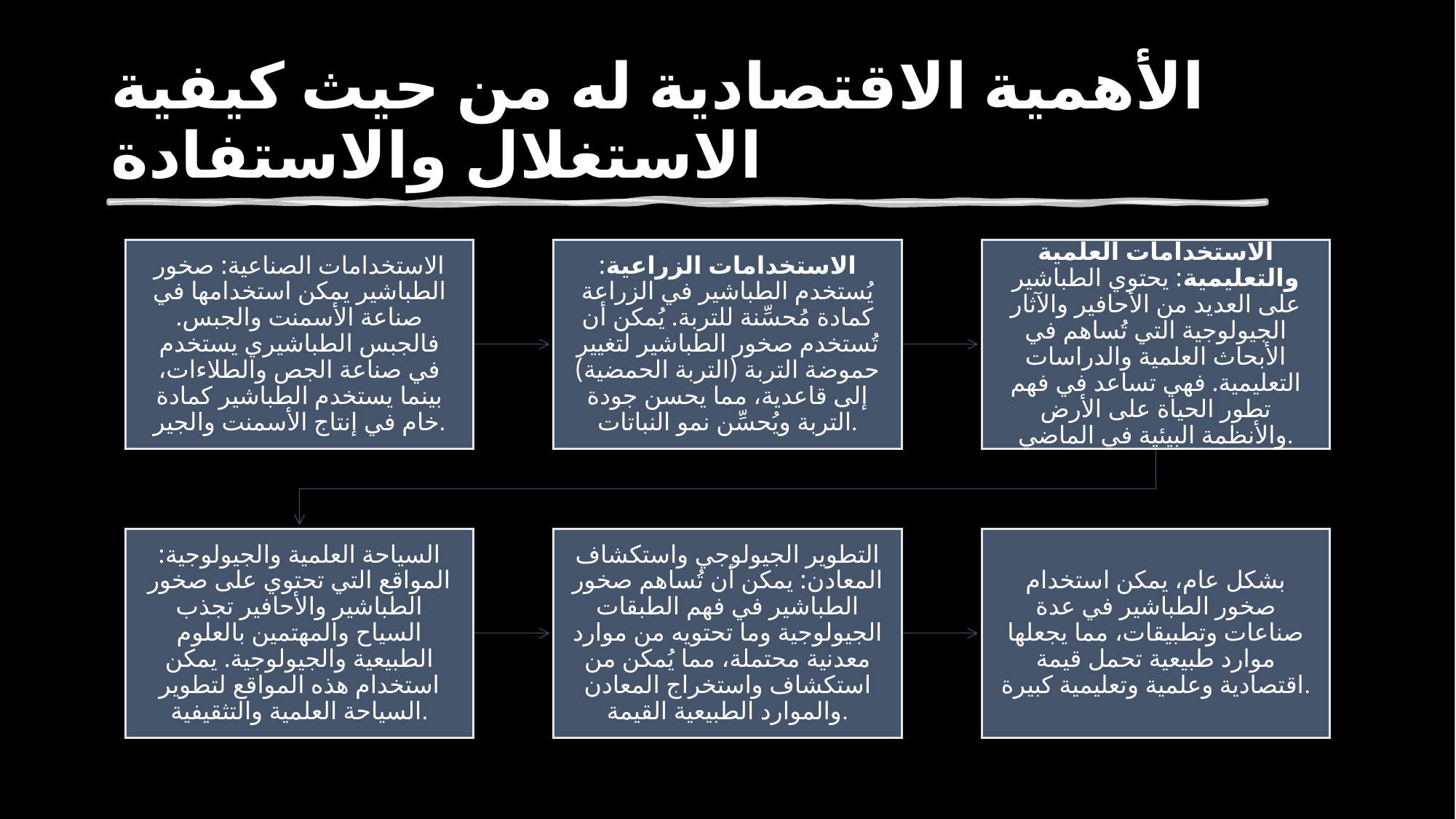

# الأهمية الاقتصادية له من حيث كيفية الاستغلال والاستفادة

الاستخدامات الصناعية: صخور الطباشير يمكن استخدامها في صناعة الأسمنت والجبس. فالجبس الطباشيري يستخدم في صناعة الجص والطلاءات، بينما يستخدم الطباشير كمادة خام في إنتاج الأسمنت والجير.

الاستخدامات الزراعية: يُستخدم الطباشير في الزراعة كمادة مُحسِّنة للتربة. يُمكن أن تُستخدم صخور الطباشير لتغيير حموضة التربة (التربة الحمضية) إلى قاعدية، مما يحسن جودة التربة ويُحسِّن نمو النباتات.

الاستخدامات العلمية والتعليمية: يحتوي الطباشير على العديد من الأحافير والآثار الجيولوجية التي تُساهم في الأبحاث العلمية والدراسات التعليمية. فهي تساعد في فهم تطور الحياة على الأرض والأنظمة البيئية في الماضي.

السياحة العلمية والجيولوجية: المواقع التي تحتوي على صخور الطباشير والأحافير تجذب السياح والمهتمين بالعلوم الطبيعية والجيولوجية. يمكن استخدام هذه المواقع لتطوير السياحة العلمية والتثقيفية.

التطوير الجيولوجي واستكشاف المعادن: يمكن أن تُساهم صخور الطباشير في فهم الطبقات الجيولوجية وما تحتويه من موارد معدنية محتملة، مما يُمكن من استكشاف واستخراج المعادن والموارد الطبيعية القيمة.
بشكل عام، يمكن استخدام صخور الطباشير في عدة صناعات وتطبيقات، مما يجعلها موارد طبيعية تحمل قيمة اقتصادية وعلمية وتعليمية كبيرة.